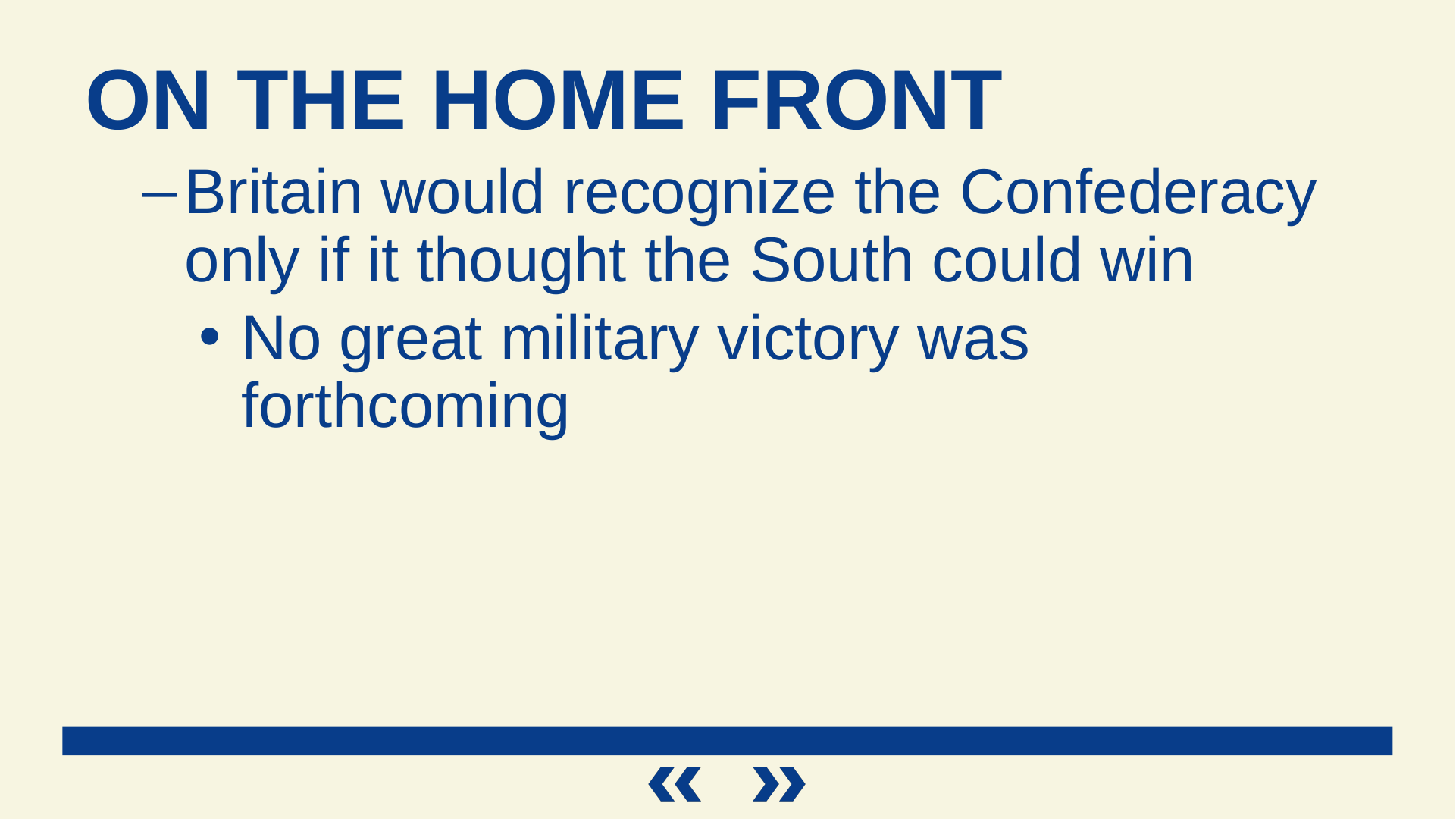

On the Home Front
Britain would recognize the Confederacy only if it thought the South could win
No great military victory was forthcoming